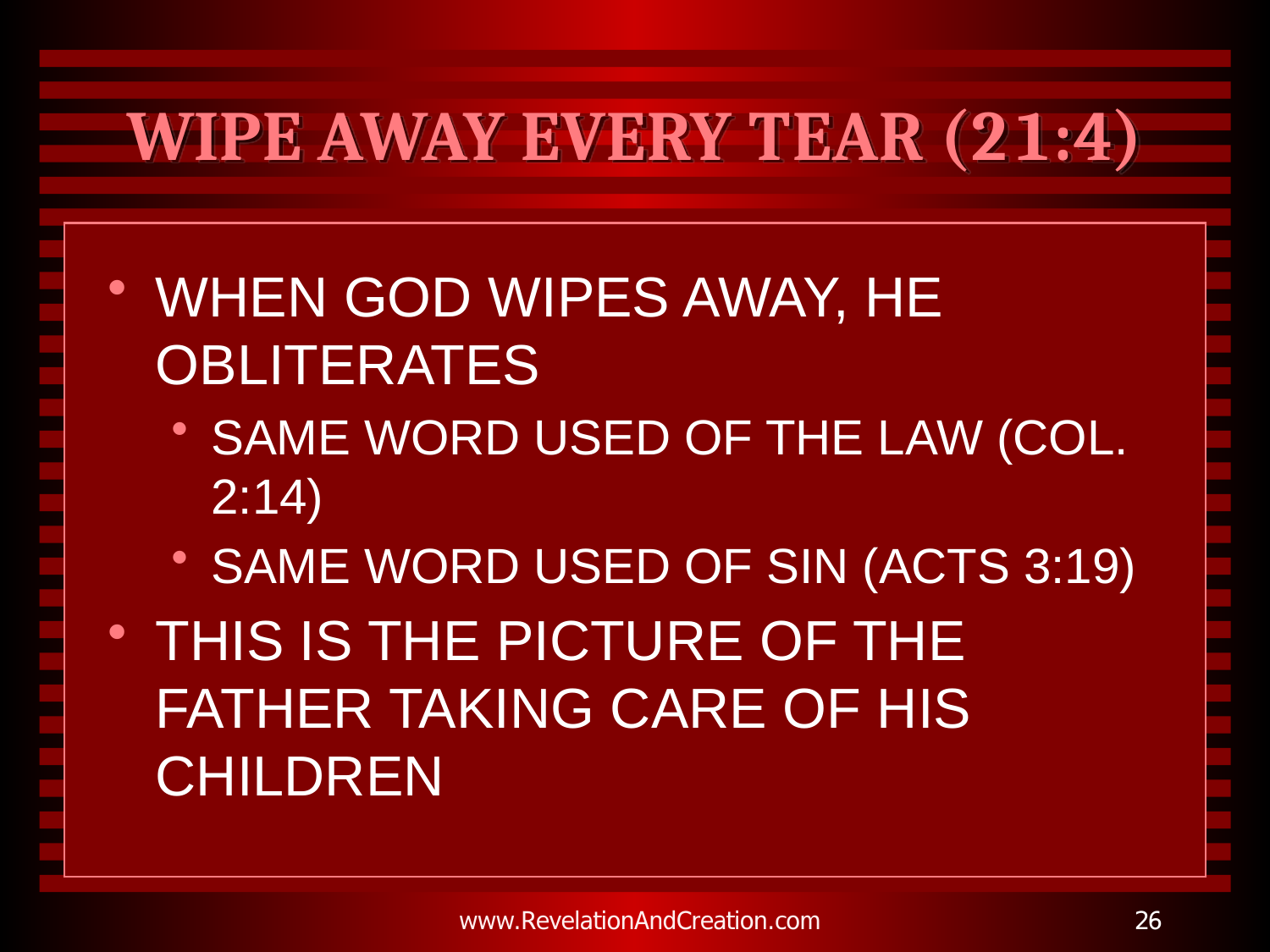

# WIPE AWAY EVERY TEAR (21:4)
WHEN GOD WIPES AWAY, HE OBLITERATES
SAME WORD USED OF THE LAW (COL. 2:14)
SAME WORD USED OF SIN (ACTS 3:19)
THIS IS THE PICTURE OF THE FATHER TAKING CARE OF HIS CHILDREN
www.RevelationAndCreation.com
26